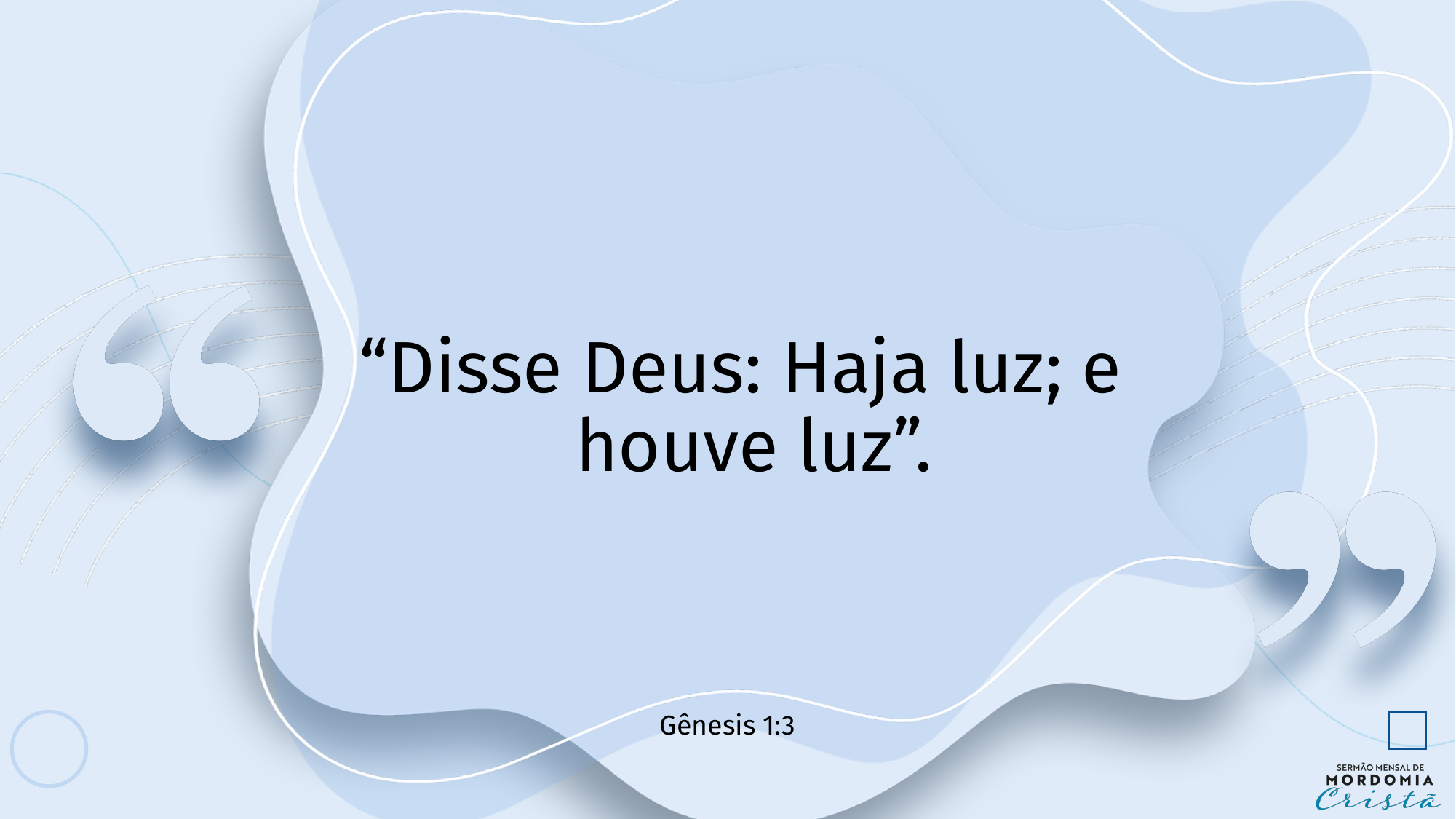

“Disse Deus: Haja luz; e houve luz”.
Gênesis 1:3